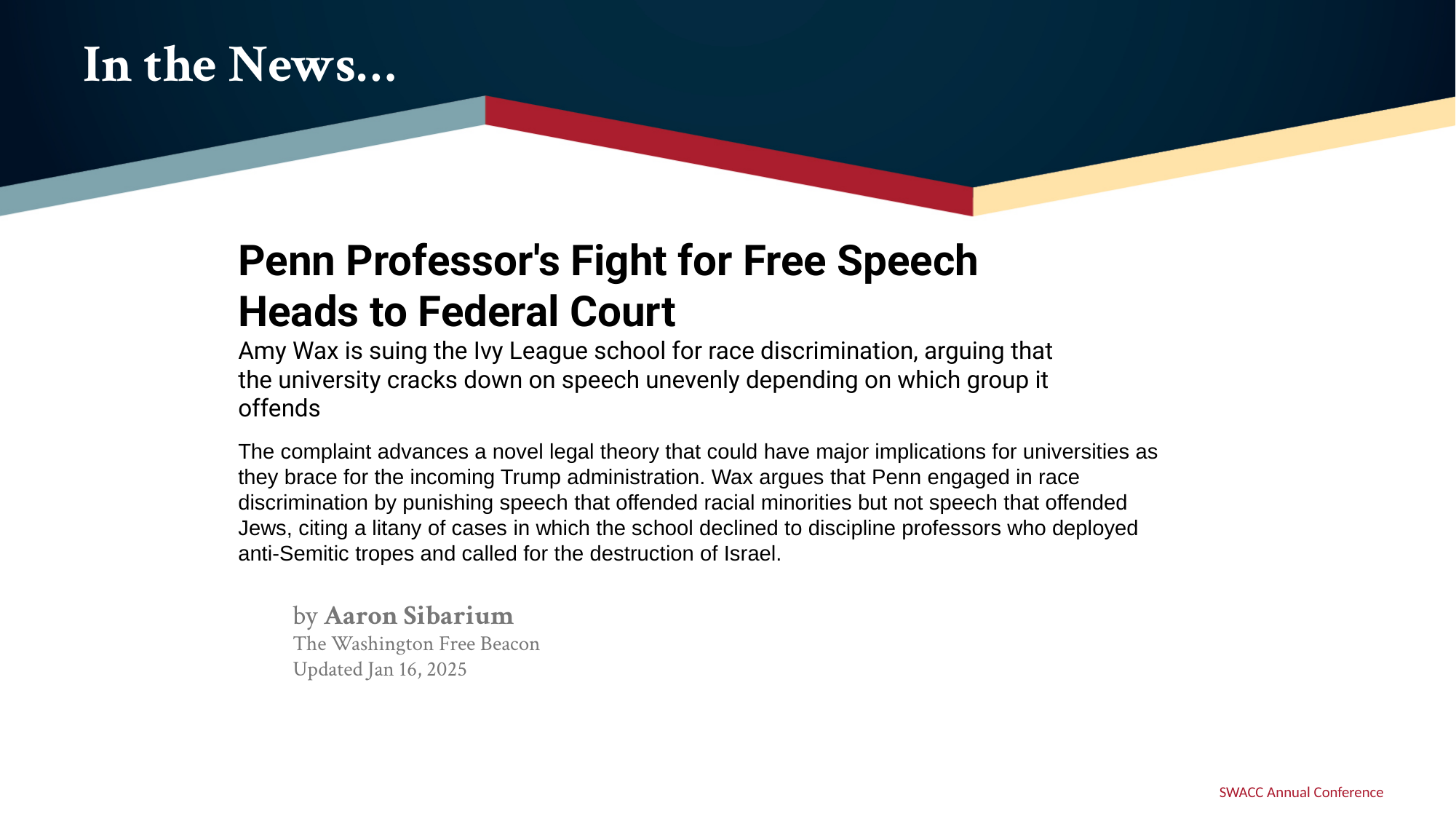

# In the News…
Penn Professor's Fight for Free Speech Heads to Federal Court
Amy Wax is suing the Ivy League school for race discrimination, arguing that the university cracks down on speech unevenly depending on which group it offends
The complaint advances a novel legal theory that could have major implications for universities as they brace for the incoming Trump administration. Wax argues that Penn engaged in race discrimination by punishing speech that offended racial minorities but not speech that offended Jews, citing a litany of cases in which the school declined to discipline professors who deployed anti-Semitic tropes and called for the destruction of Israel.
by Aaron Sibarium
The Washington Free Beacon
Updated Jan 16, 2025